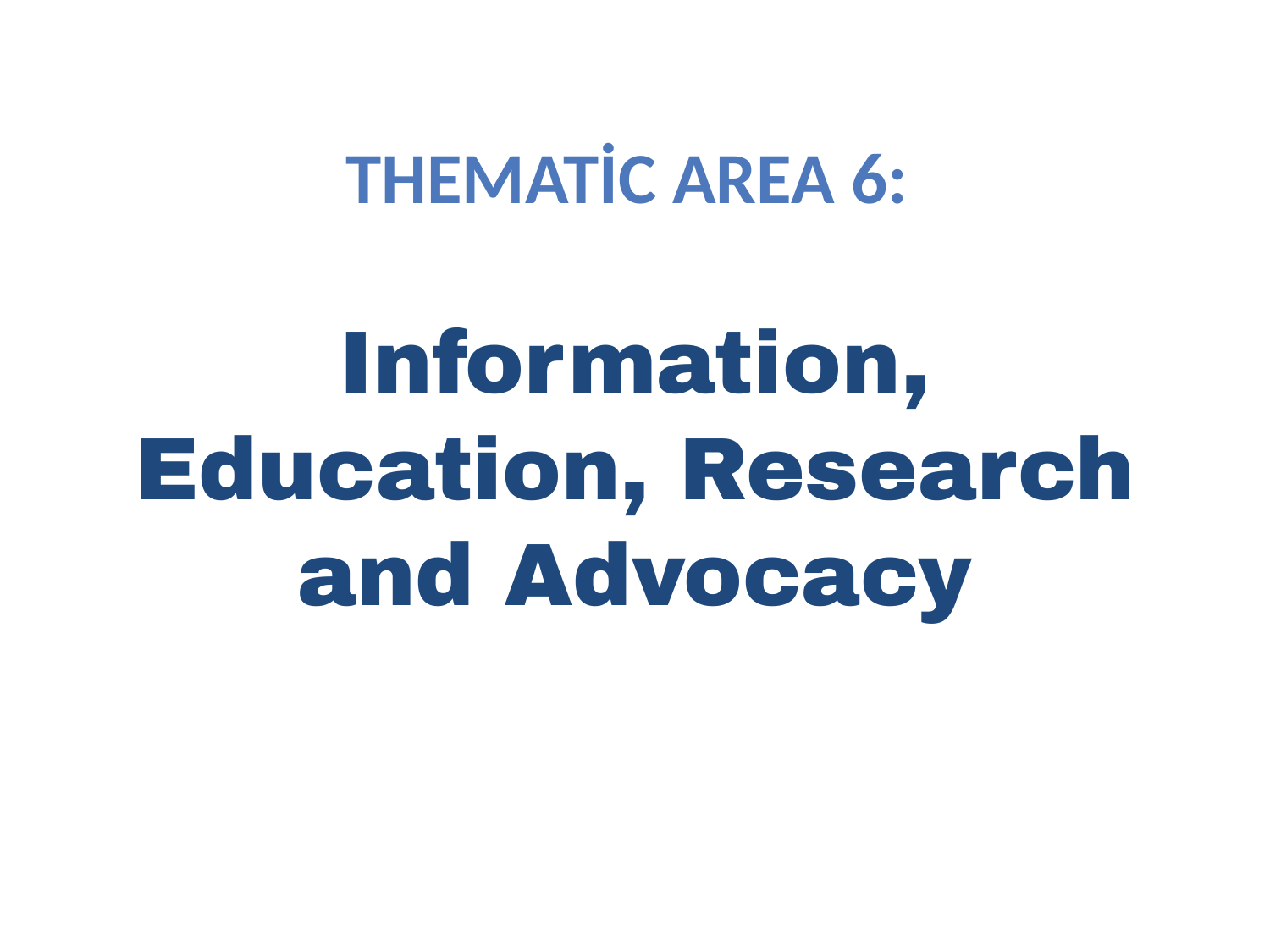

# Thematic area 6: Information, Education, Research and Advocacy